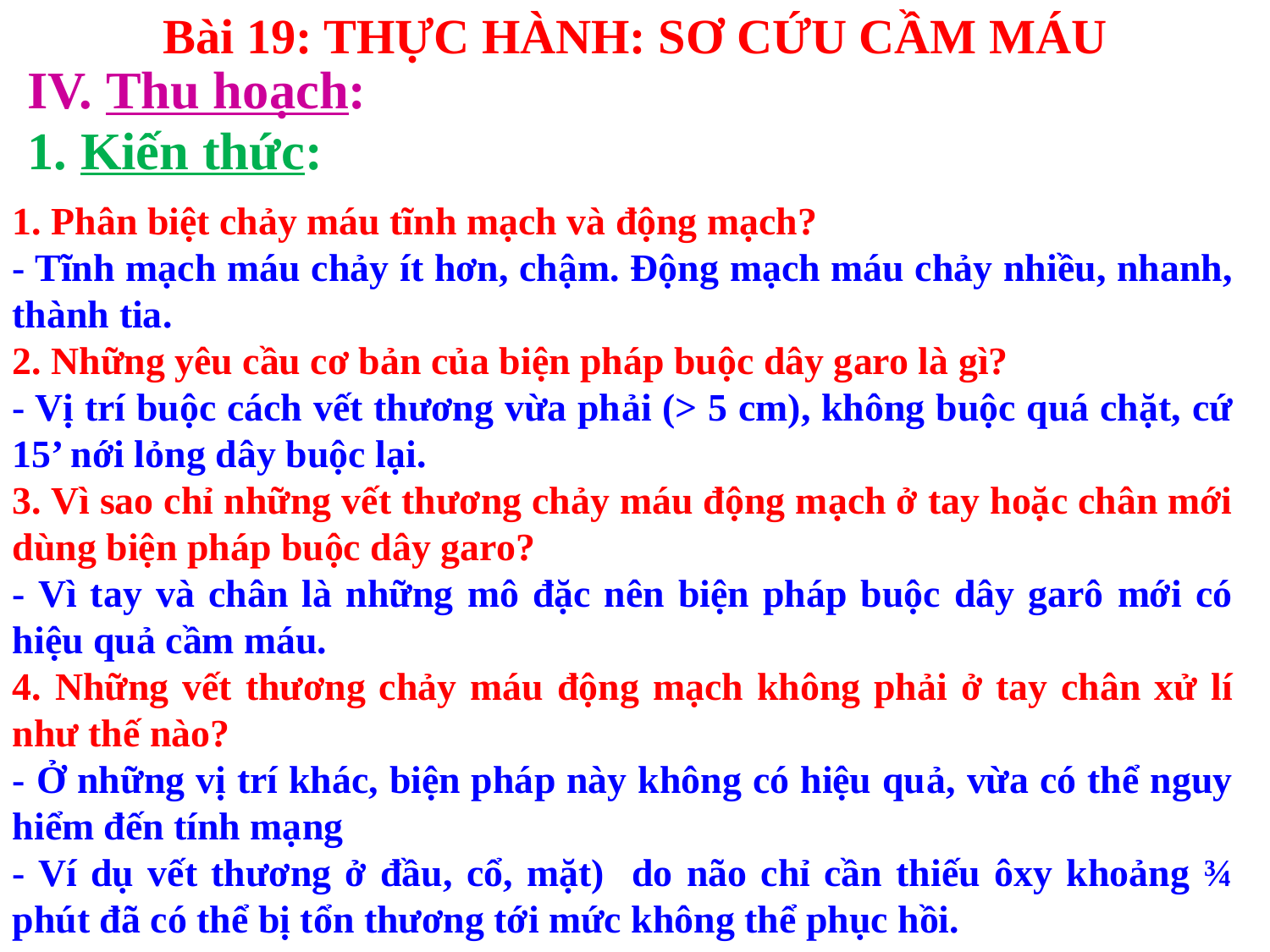

Bài 19: THỰC HÀNH: SƠ CỨU CẦM MÁU
IV. Thu hoạch:
1. Kiến thức:
1. Phân biệt chảy máu tĩnh mạch và động mạch?
- Tĩnh mạch máu chảy ít hơn, chậm. Động mạch máu chảy nhiều, nhanh, thành tia.
2. Những yêu cầu cơ bản của biện pháp buộc dây garo là gì?
- Vị trí buộc cách vết thương vừa phải (> 5 cm), không buộc quá chặt, cứ 15’ nới lỏng dây buộc lại.
3. Vì sao chỉ những vết thương chảy máu động mạch ở tay hoặc chân mới dùng biện pháp buộc dây garo?
- Vì tay và chân là những mô đặc nên biện pháp buộc dây garô mới có hiệu quả cầm máu.
4. Những vết thương chảy máu động mạch không phải ở tay chân xử lí như thế nào?
- Ở những vị trí khác, biện pháp này không có hiệu quả, vừa có thể nguy hiểm đến tính mạng
- Ví dụ vết thương ở đầu, cổ, mặt)  do não chỉ cần thiếu ôxy khoảng ¾ phút đã có thể bị tổn thương tới mức không thể phục hồi.